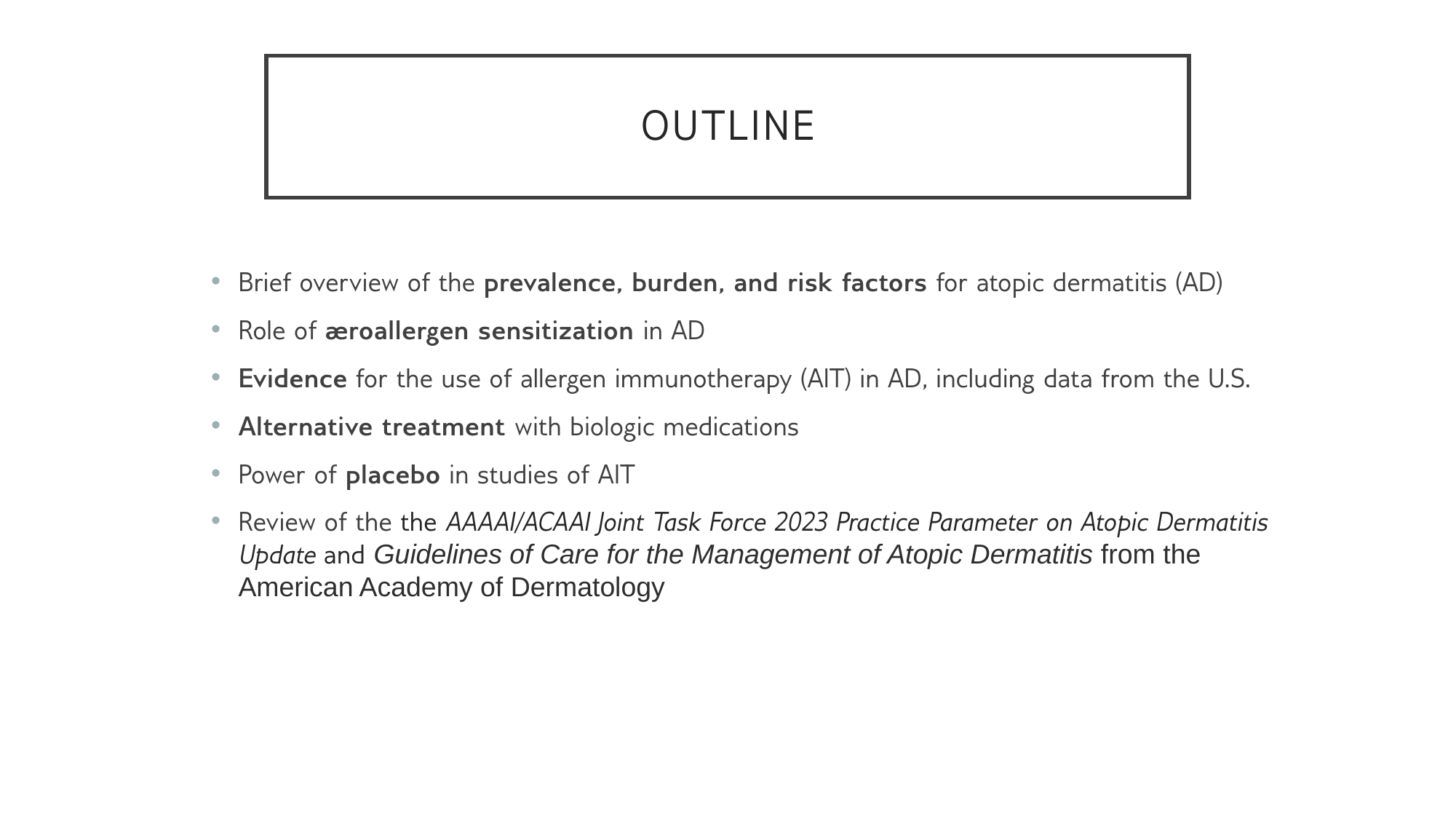

# Outline
Brief overview of the prevalence, burden, and risk factors for atopic dermatitis (AD)
Role of aeroallergen sensitization in AD
Evidence for the use of allergen immunotherapy (AIT) in AD, including data from the U.S.
Alternative treatment with biologic medications
Power of placebo in studies of AIT
Review of the the AAAAI/ACAAI Joint Task Force 2023 Practice Parameter on Atopic Dermatitis Update and Guidelines of Care for the Management of Atopic Dermatitis from the American Academy of Dermatology